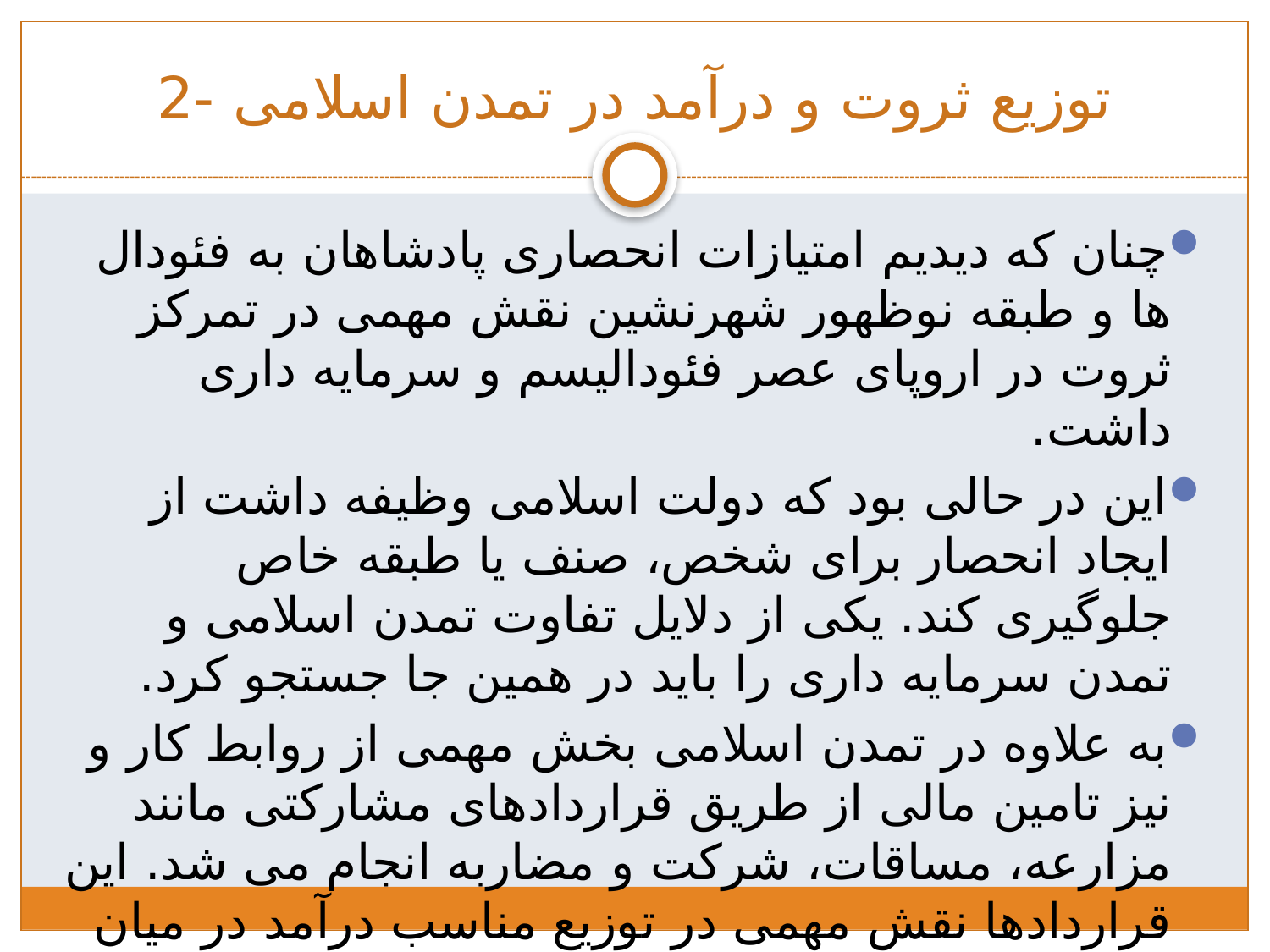

# توزیع ثروت و درآمد در تمدن اسلامی -2
چنان که دیدیم امتیازات انحصاری پادشاهان به فئودال ها و طبقه نوظهور شهرنشین نقش مهمی در تمرکز ثروت در اروپای عصر فئودالیسم و سرمایه داری داشت.
این در حالی بود که دولت اسلامی وظیفه داشت از ایجاد انحصار برای شخص، صنف یا طبقه خاص جلوگیری کند. یکی از دلایل تفاوت تمدن اسلامی و تمدن سرمایه داری را باید در همین جا جستجو کرد.
به علاوه در تمدن اسلامی بخش مهمی از روابط کار و نیز تامین مالی از طریق قراردادهای مشارکتی مانند مزارعه، مساقات، شرکت و مضاربه انجام می شد. این قراردادها نقش مهمی در توزیع مناسب درآمد در میان عوامل تولید داشت.